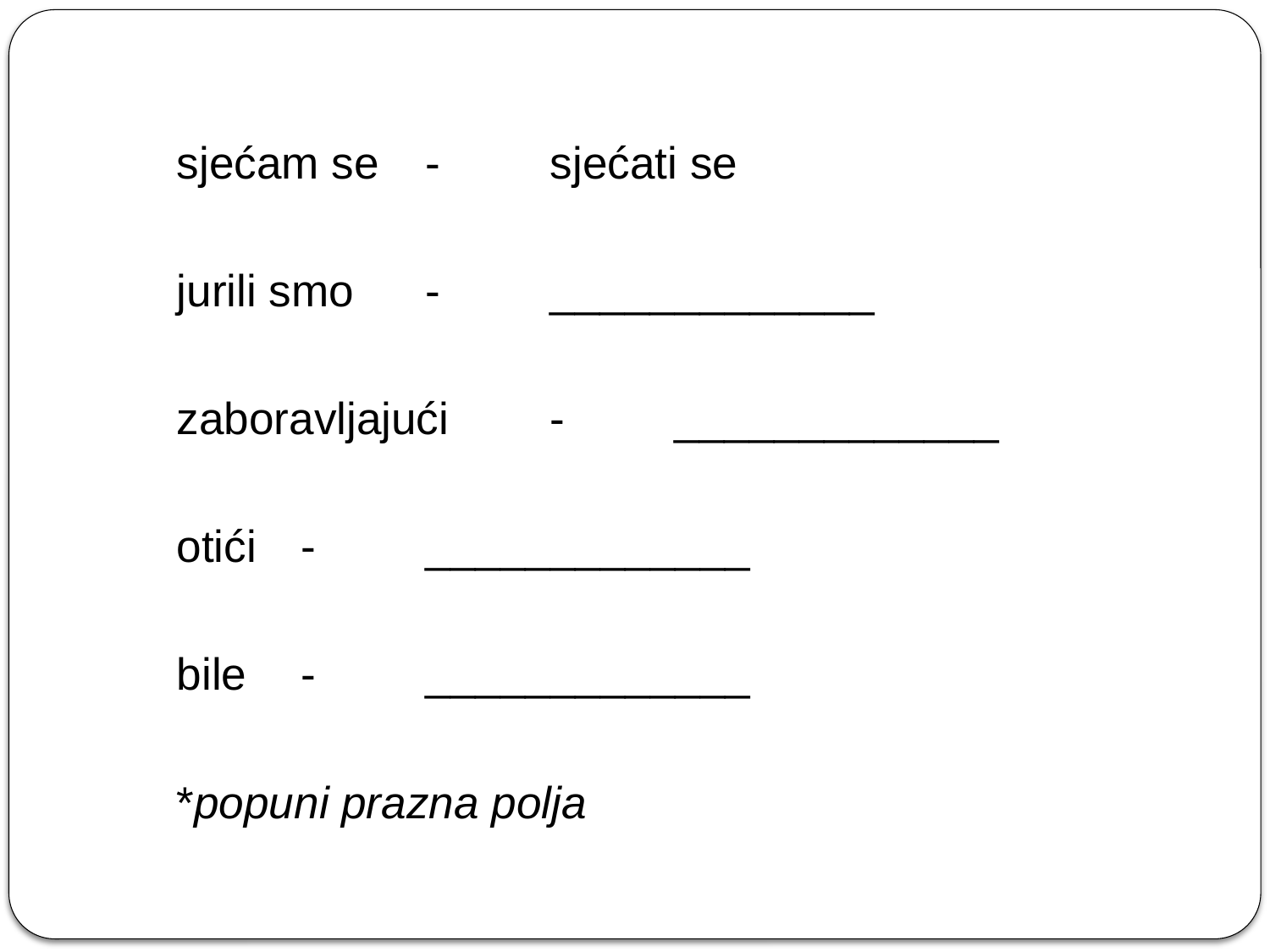

sjećam se		-	sjećati se

		jurili smo		-	_____________

		zaboravljajući	-	_____________

		otići			-	_____________

		bile			-	_____________

			*popuni prazna polja